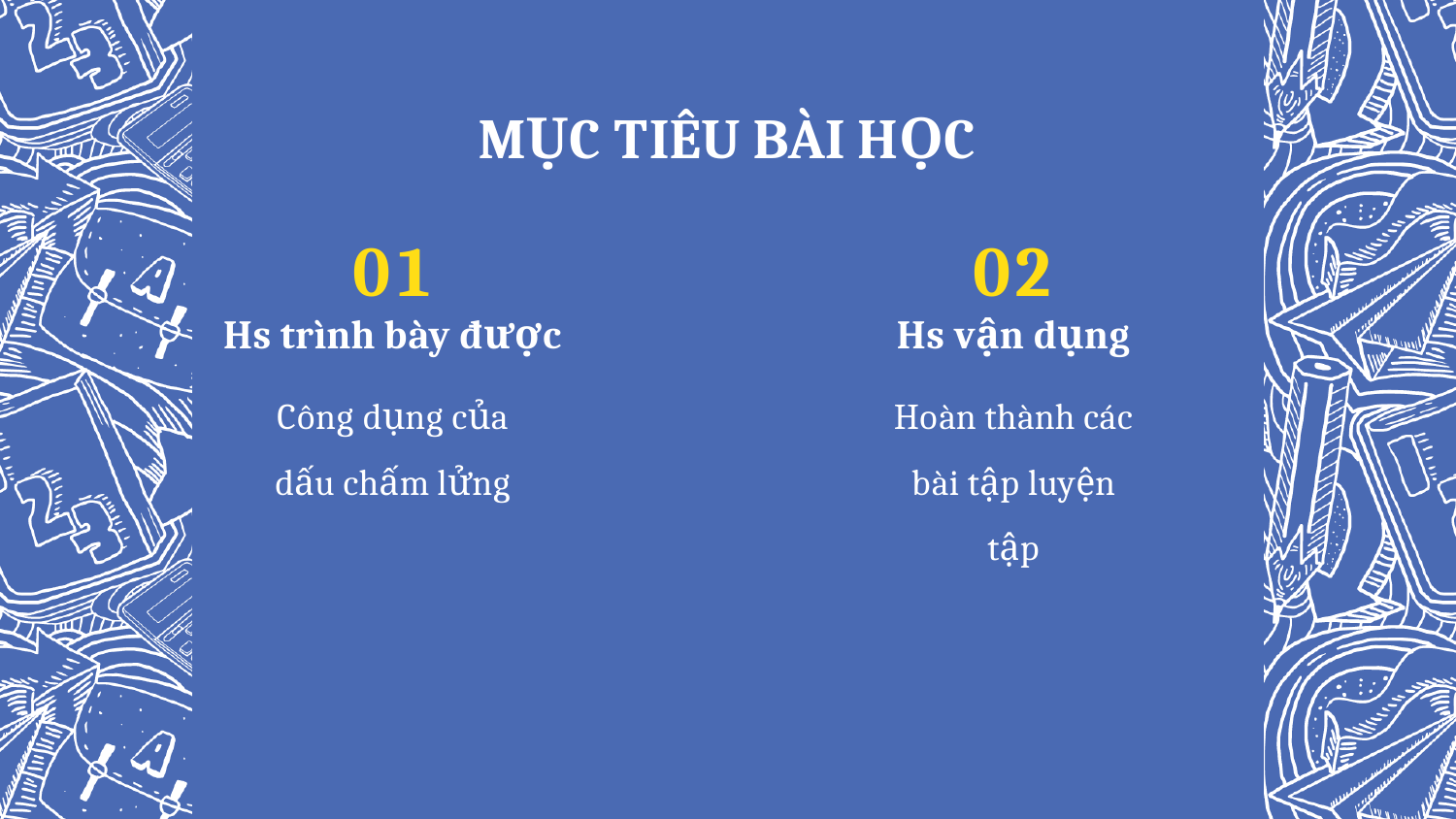

MỤC TIÊU BÀI HỌC
01
02
# Hs trình bày được
Hs vận dụng
Công dụng của dấu chấm lửng
Hoàn thành các bài tập luyện tập